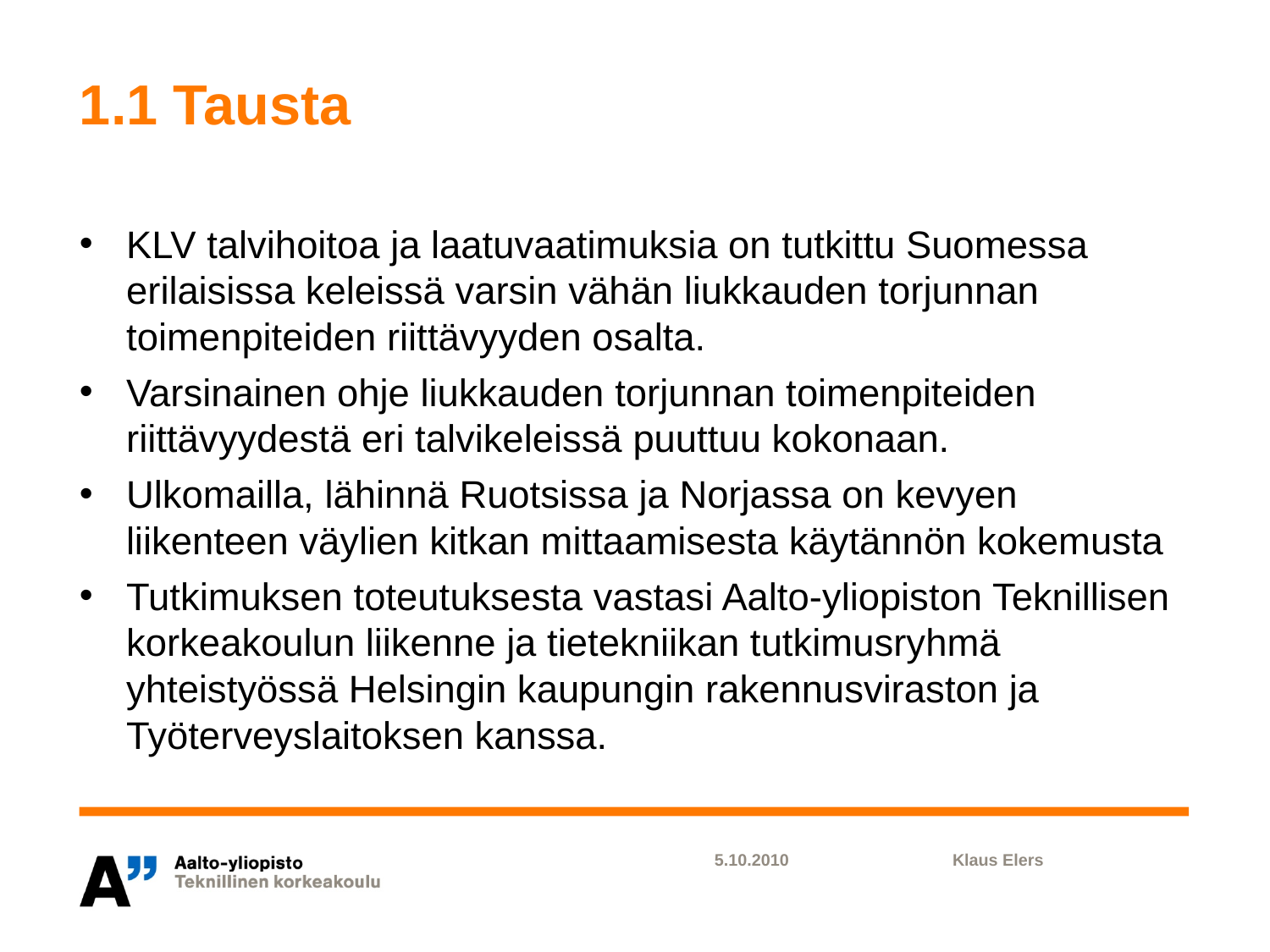

# 1.1 Tausta
KLV talvihoitoa ja laatuvaatimuksia on tutkittu Suomessa erilaisissa keleissä varsin vähän liukkauden torjunnan toimenpiteiden riittävyyden osalta.
Varsinainen ohje liukkauden torjunnan toimenpiteiden riittävyydestä eri talvikeleissä puuttuu kokonaan.
Ulkomailla, lähinnä Ruotsissa ja Norjassa on kevyen liikenteen väylien kitkan mittaamisesta käytännön kokemusta
Tutkimuksen toteutuksesta vastasi Aalto-yliopiston Teknillisen korkeakoulun liikenne ja tietekniikan tutkimusryhmä yhteistyössä Helsingin kaupungin rakennusviraston ja Työterveyslaitoksen kanssa.
5.10.2010
Klaus Elers